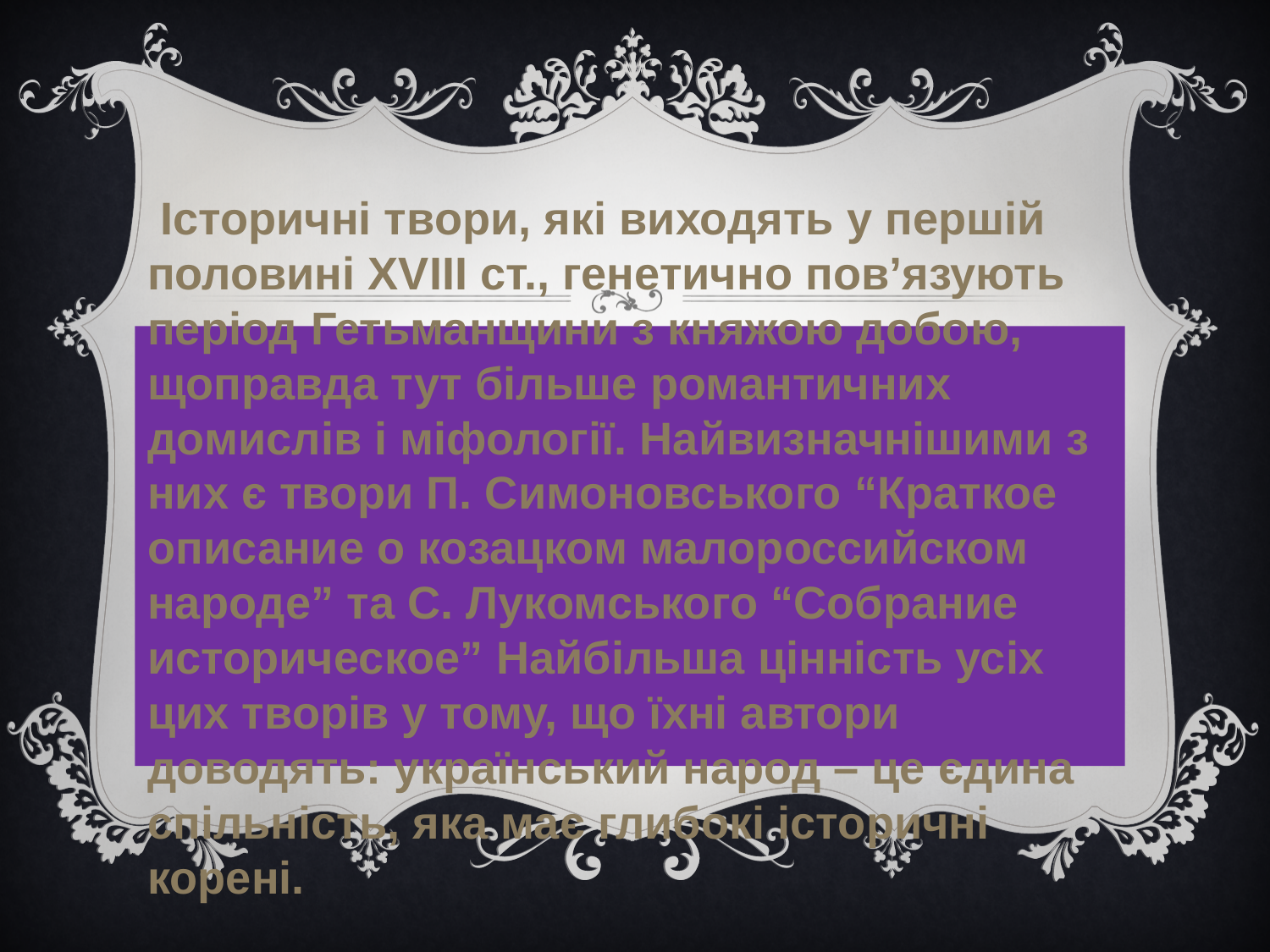

Історичні твори, які виходять у першій половині XVIII ст., генетично пов’язують період Гетьманщини з княжою добою, щоправда тут більше романтичних домислів і міфології. Найвизначнішими з них є твори П. Симоновського “Краткое описание о козацком малороссийском народе” та С. Лукомського “Собрание историческое” Найбільша цінність усіх цих творів у тому, що їхні автори доводять: український народ – це єдина спільність, яка має глибокі історичні корені.